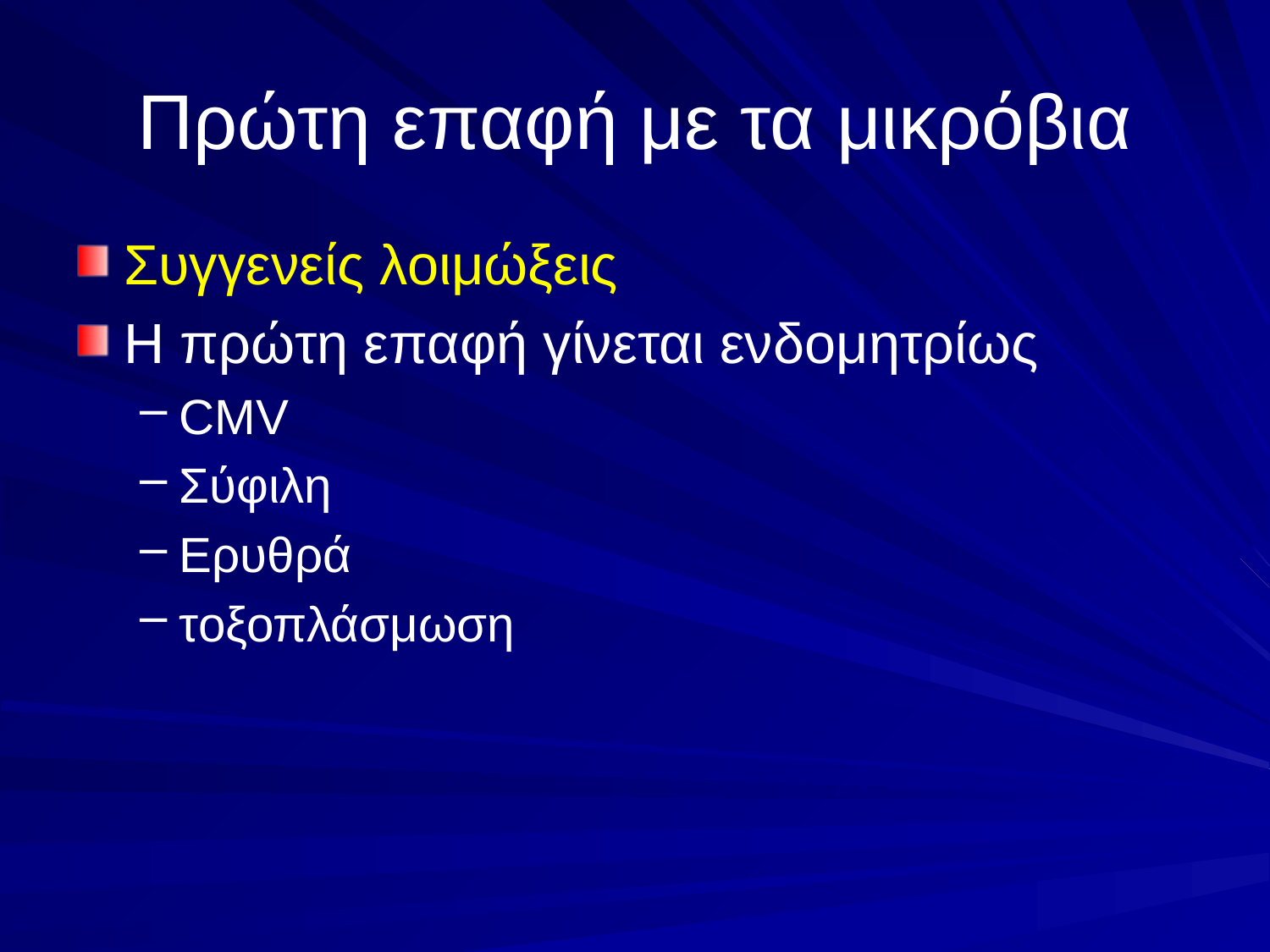

# Πρώτη επαφή με τα μικρόβια
Συγγενείς λοιμώξεις
Η πρώτη επαφή γίνεται ενδομητρίως
CMV
Σύφιλη
Ερυθρά
τοξοπλάσμωση